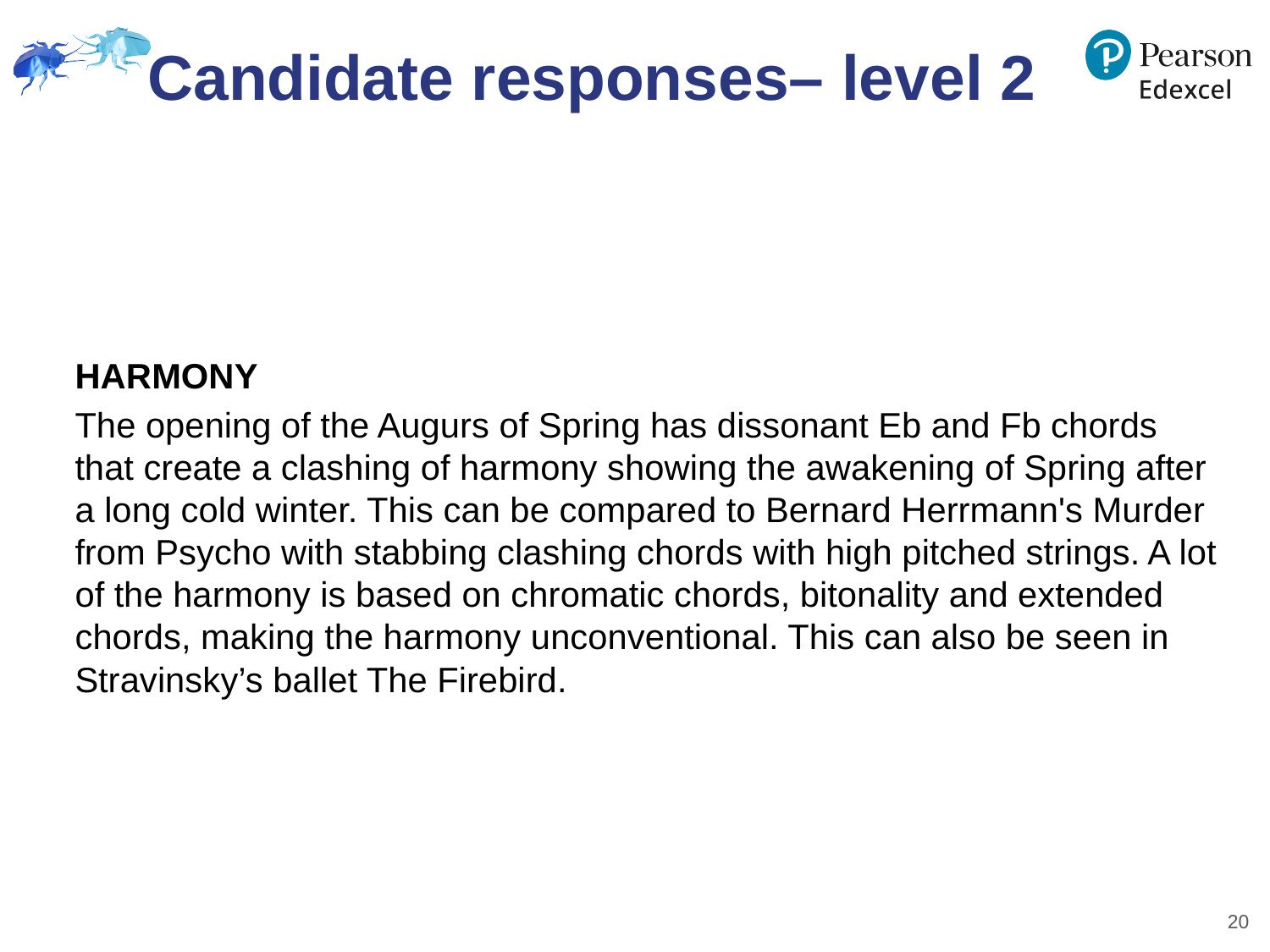

# Candidate responses– level 2
HARMONY
The opening of the Augurs of Spring has dissonant Eb and Fb chords that create a clashing of harmony showing the awakening of Spring after a long cold winter. This can be compared to Bernard Herrmann's Murder from Psycho with stabbing clashing chords with high pitched strings. A lot of the harmony is based on chromatic chords, bitonality and extended chords, making the harmony unconventional. This can also be seen in Stravinsky’s ballet The Firebird.